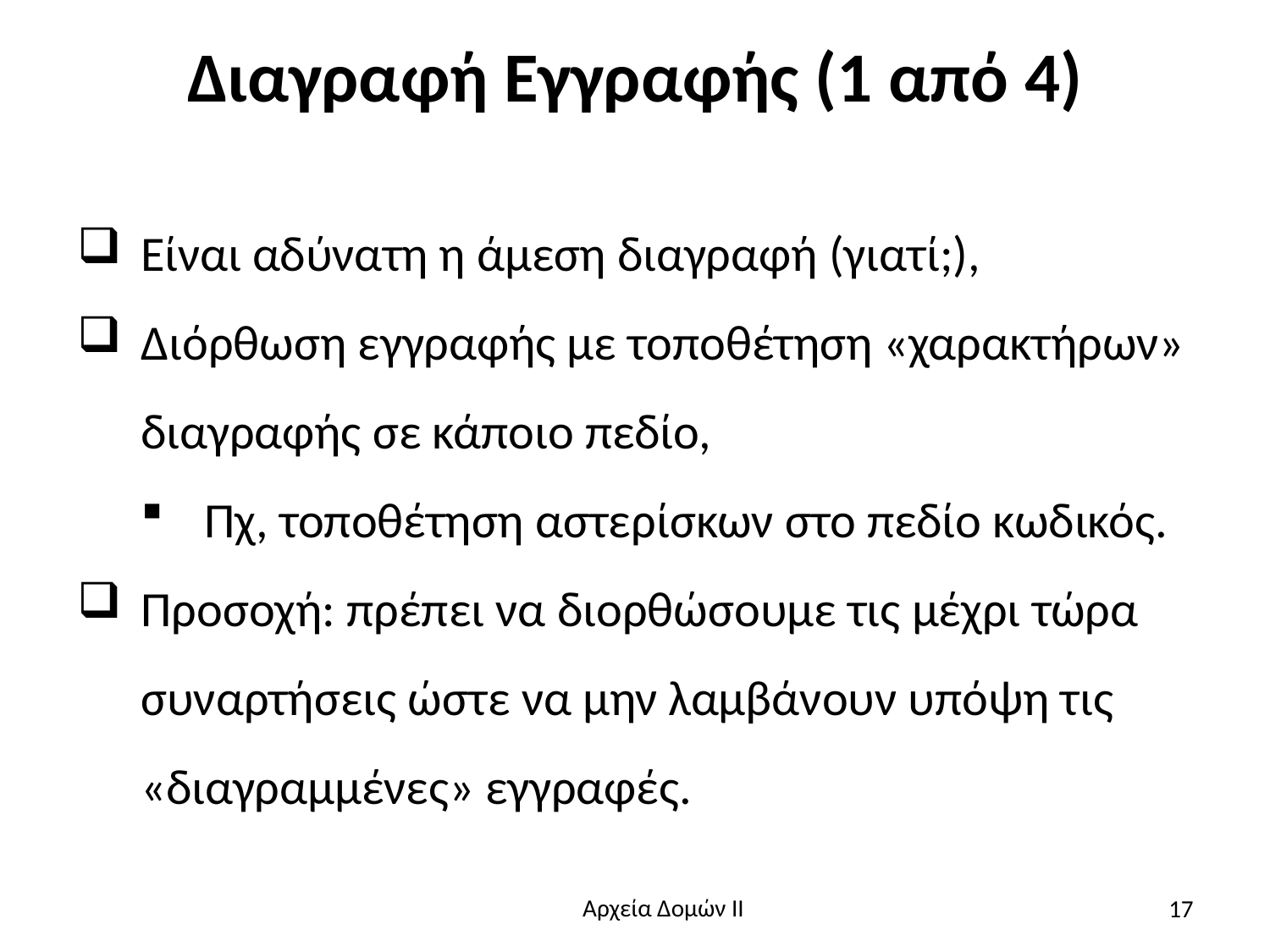

# Διαγραφή Εγγραφής (1 από 4)
Είναι αδύνατη η άμεση διαγραφή (γιατί;),
Διόρθωση εγγραφής με τοποθέτηση «χαρακτήρων» διαγραφής σε κάποιο πεδίο,
Πχ, τοποθέτηση αστερίσκων στο πεδίο κωδικός.
Προσοχή: πρέπει να διορθώσουμε τις μέχρι τώρα συναρτήσεις ώστε να μην λαμβάνουν υπόψη τις «διαγραμμένες» εγγραφές.
17
Αρχεία Δομών ΙΙ